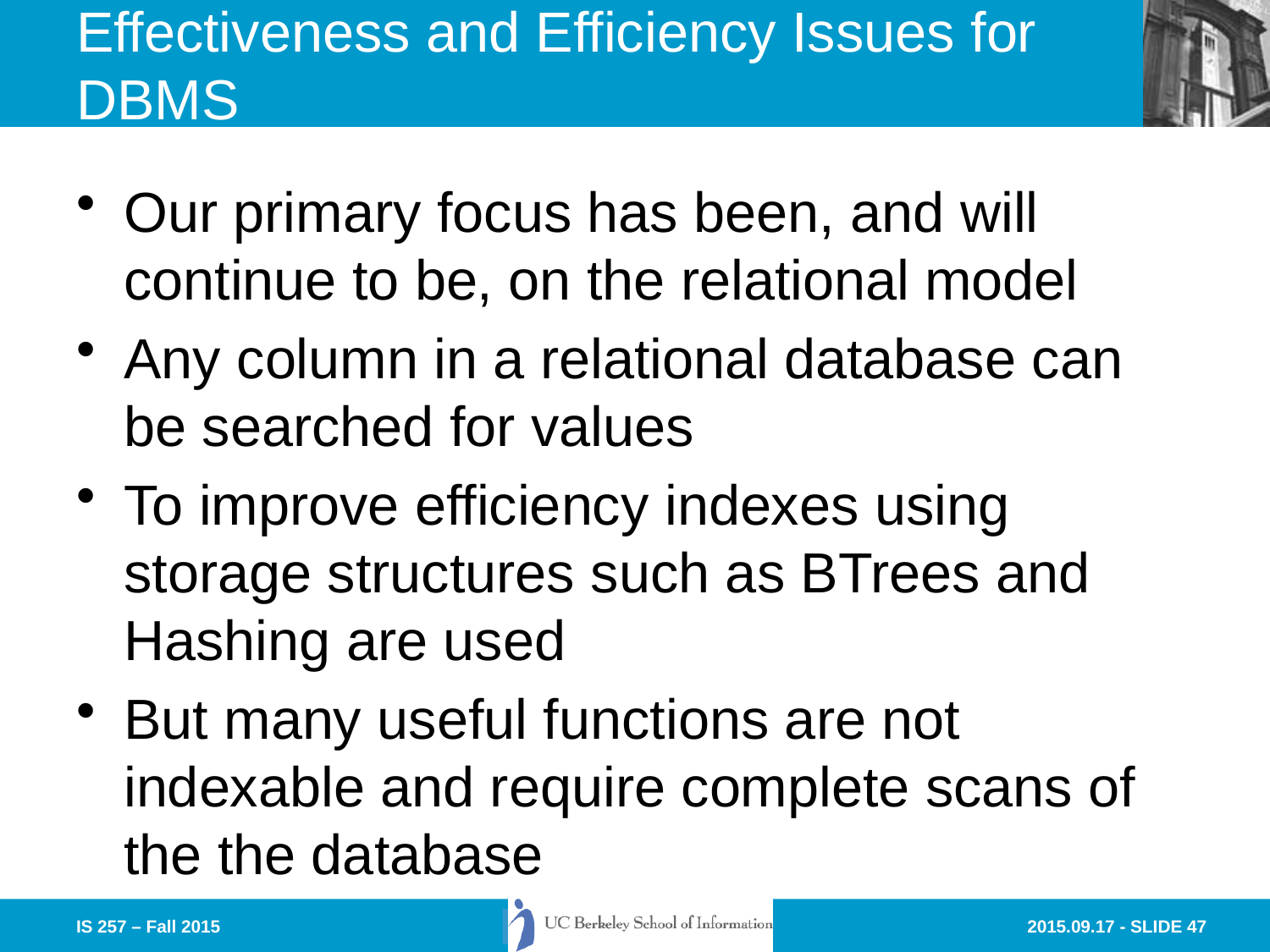

# Effectiveness and Efficiency Issues for DBMS
Our primary focus has been, and will continue to be, on the relational model
Any column in a relational database can be searched for values
To improve efficiency indexes using storage structures such as BTrees and Hashing are used
But many useful functions are not indexable and require complete scans of the the database
IS 257 – Fall 2015